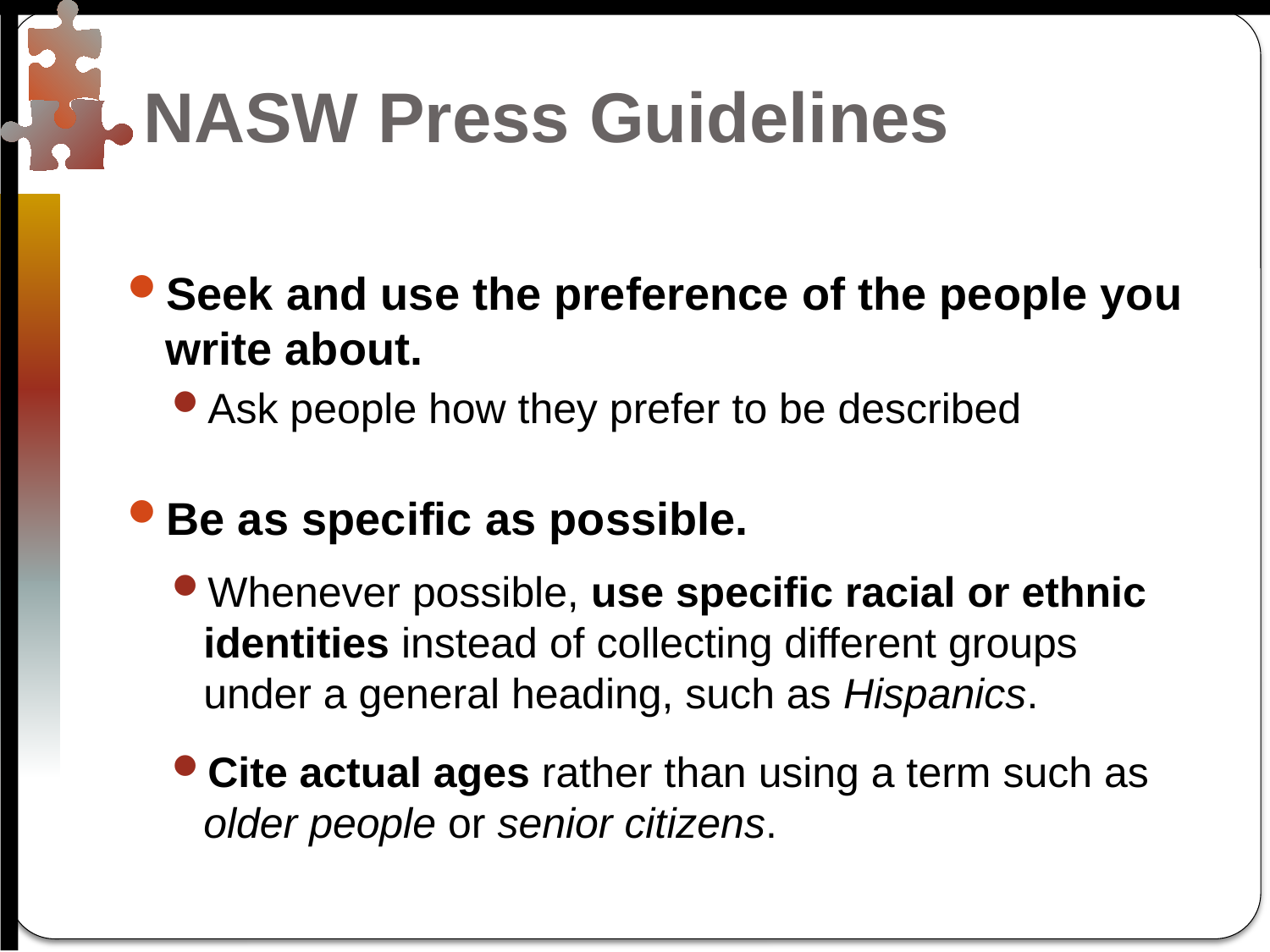

# NASW Press Guidelines
Seek and use the preference of the people you write about.
Ask people how they prefer to be described

Be as specific as possible.
Whenever possible, use specific racial or ethnic identities instead of collecting different groups under a general heading, such as Hispanics.
Cite actual ages rather than using a term such as older people or senior citizens.